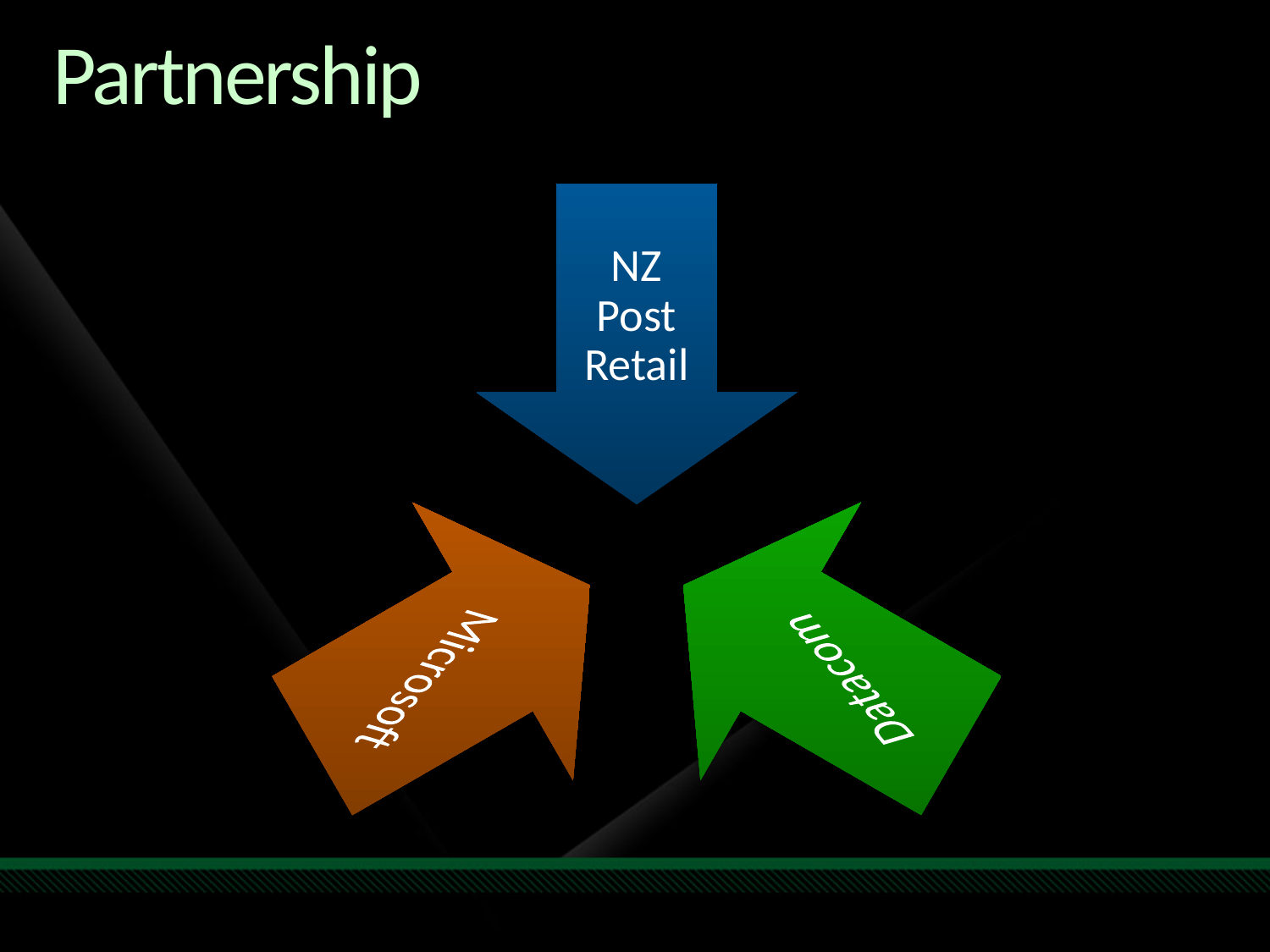

# Partnership
NZ Post Retail
Datacom
Microsoft